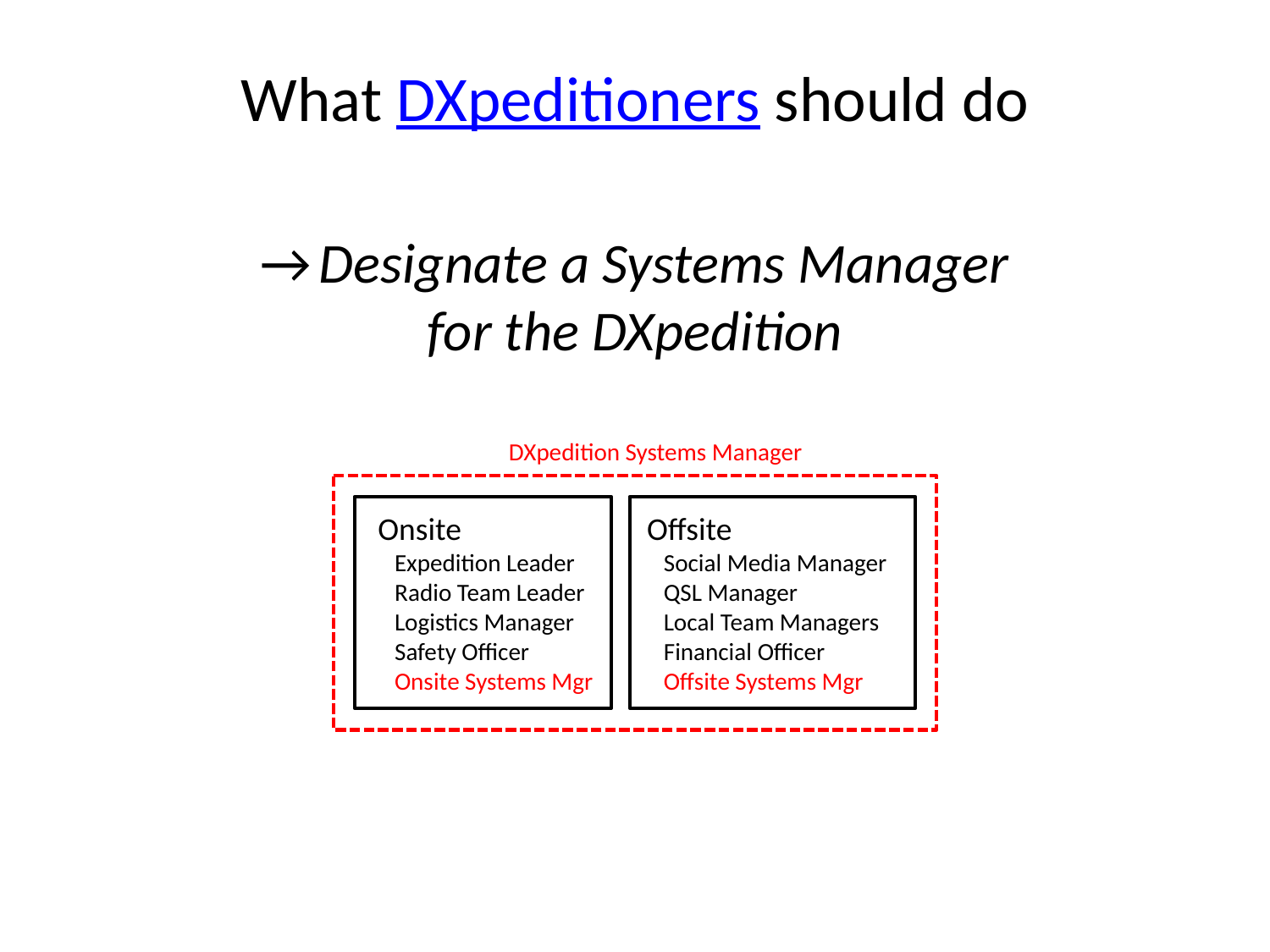

What DXpeditioners should do
→ Designate a Systems Manager
for the DXpedition
DXpedition Systems Manager

Onsite
   Expedition Leader
   Radio Team Leader
   Logistics Manager
   Safety Officer
   Onsite Systems Mgr

Offsite
   Social Media Manager
   QSL Manager
   Local Team Managers
   Financial Officer
   Offsite Systems Mgr